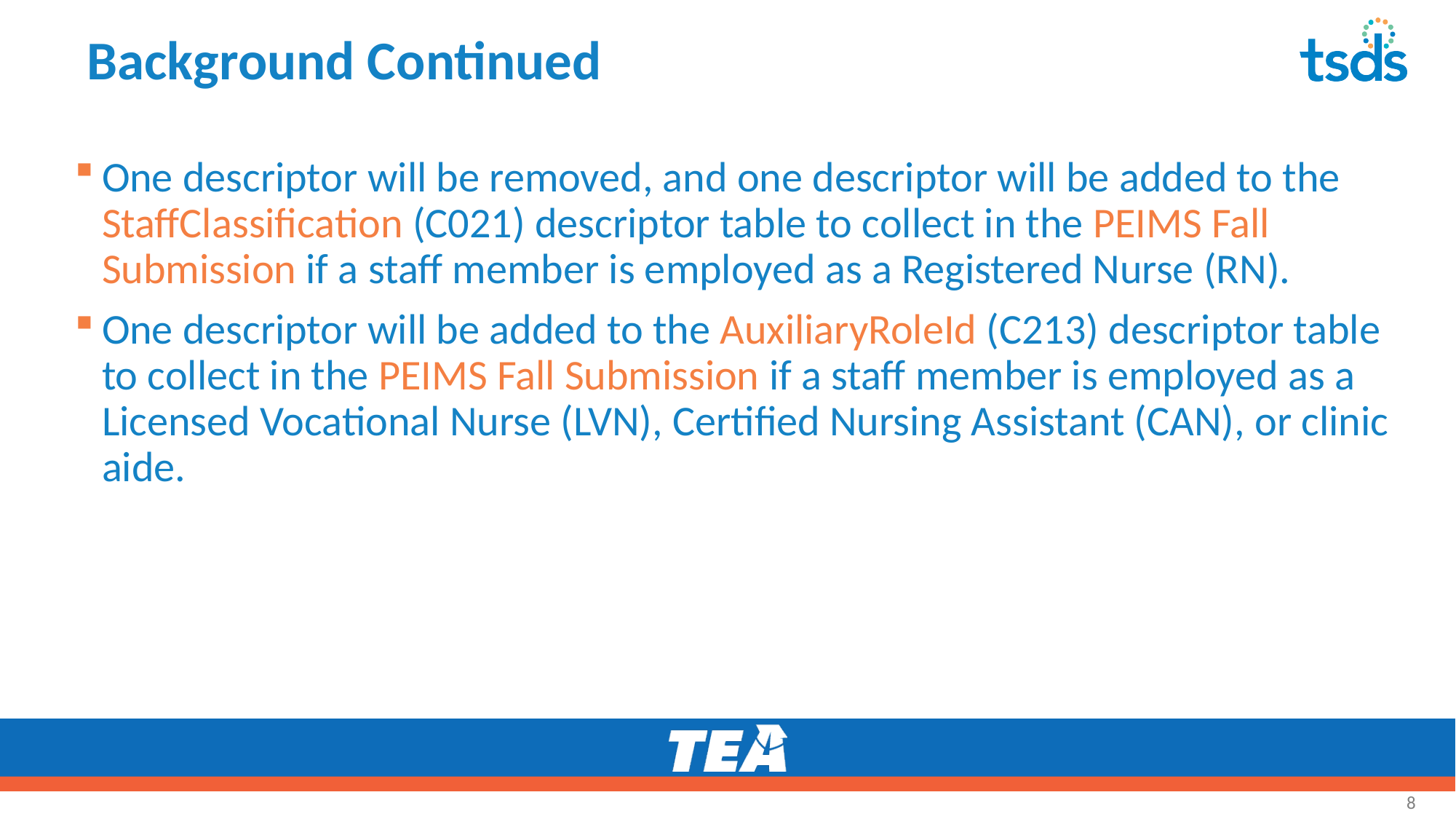

# Background Continued
One descriptor will be removed, and one descriptor will be added to the StaffClassification (C021) descriptor table to collect in the PEIMS Fall Submission if a staff member is employed as a Registered Nurse (RN).
One descriptor will be added to the AuxiliaryRoleId (C213) descriptor table to collect in the PEIMS Fall Submission if a staff member is employed as a Licensed Vocational Nurse (LVN), Certified Nursing Assistant (CAN), or clinic aide.

8